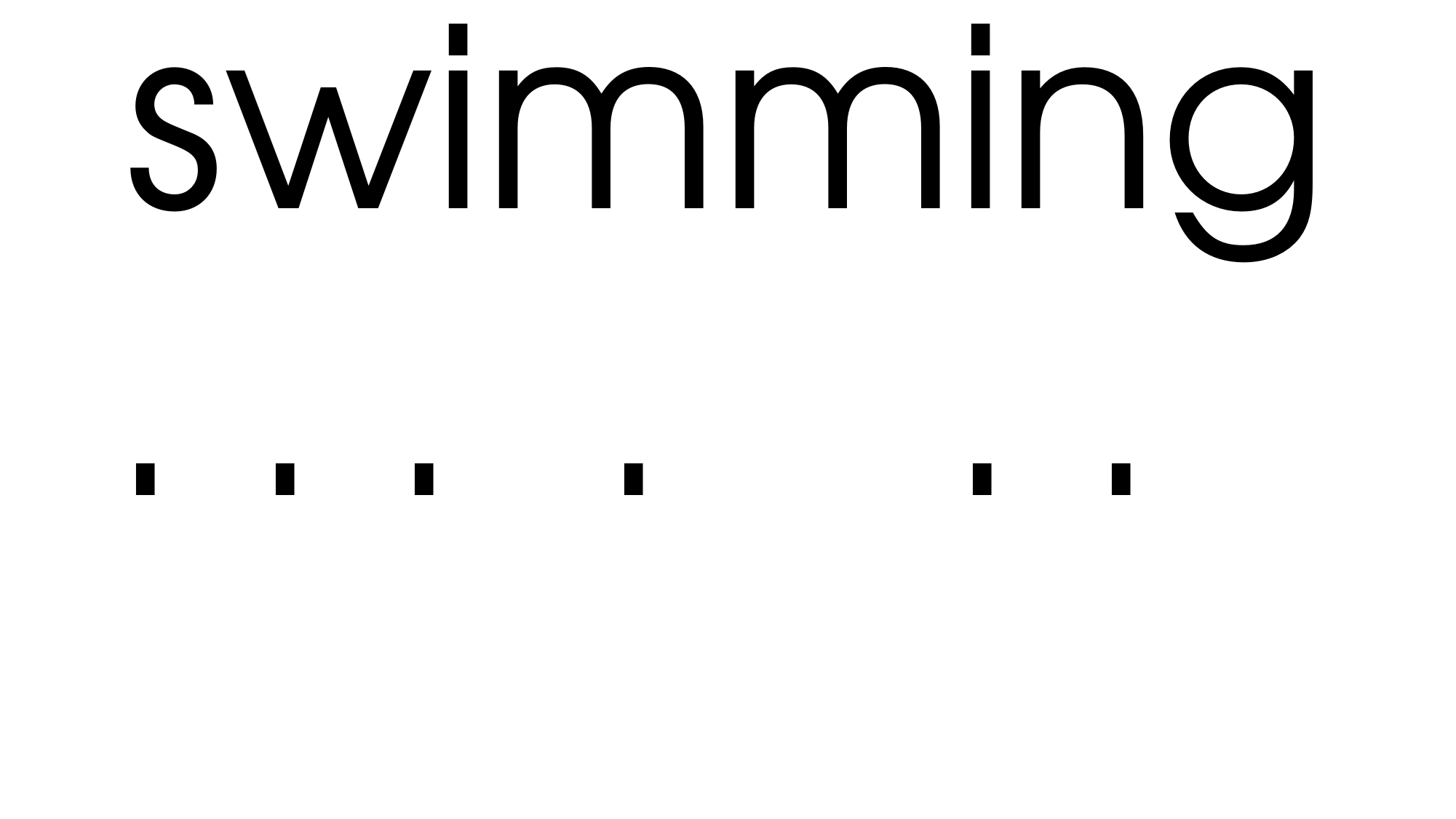

swimming
. . .  .    . .